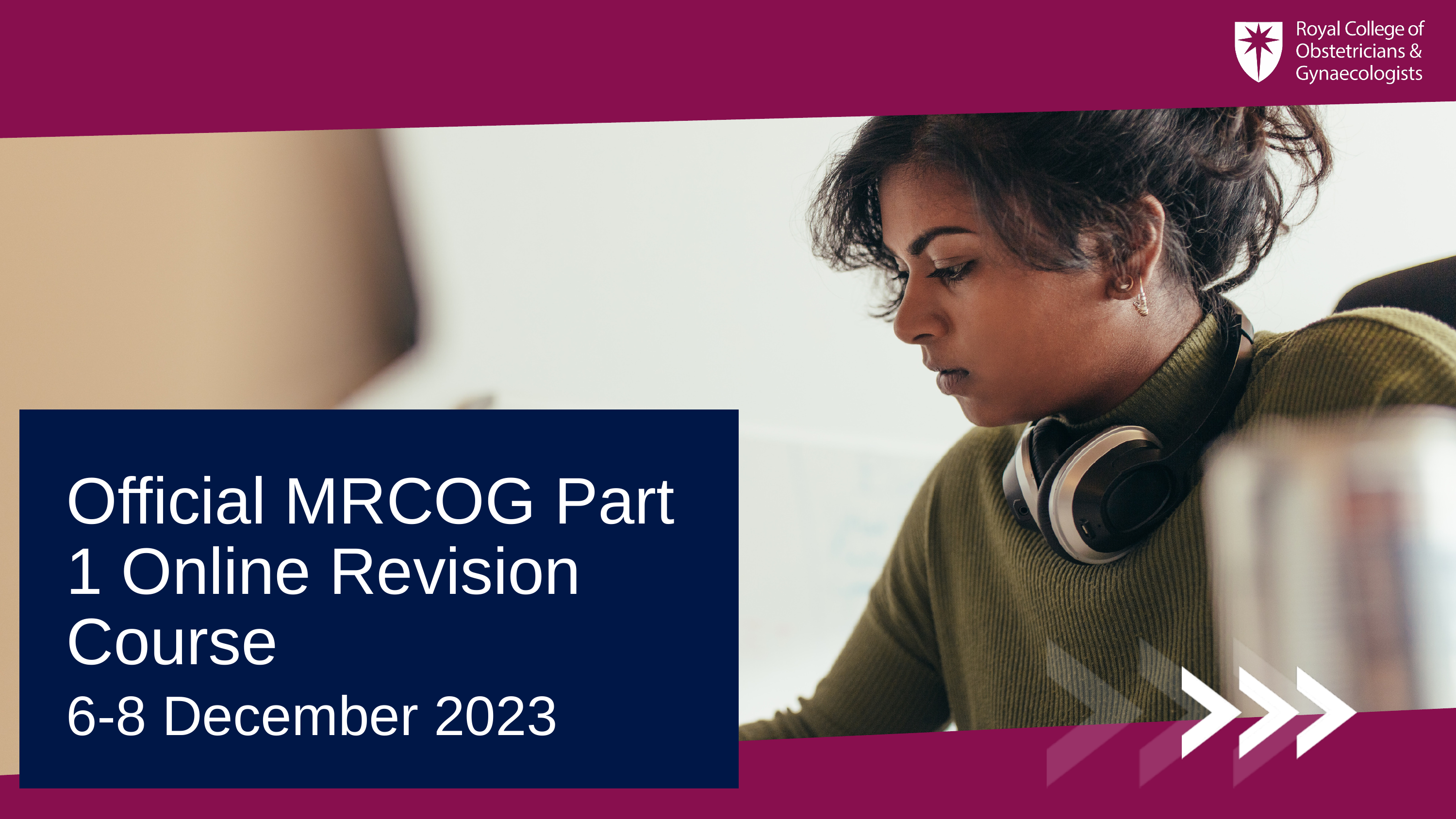

Official MRCOG Part 1 Online Revision Course

6-8 December 2023